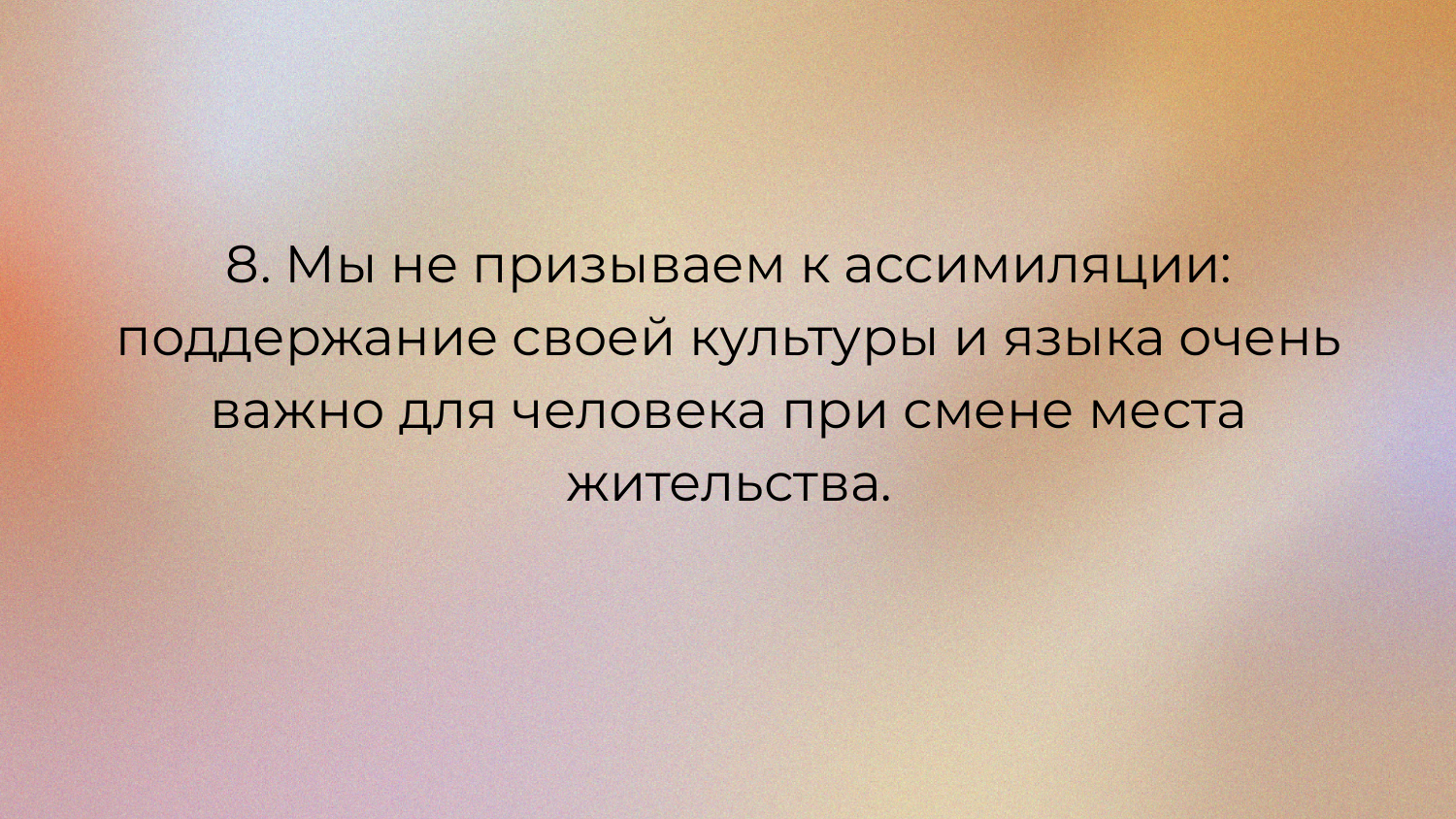

8. Мы не призываем к ассимиляции: поддержание своей культуры и языка очень важно для человека при смене места жительства.